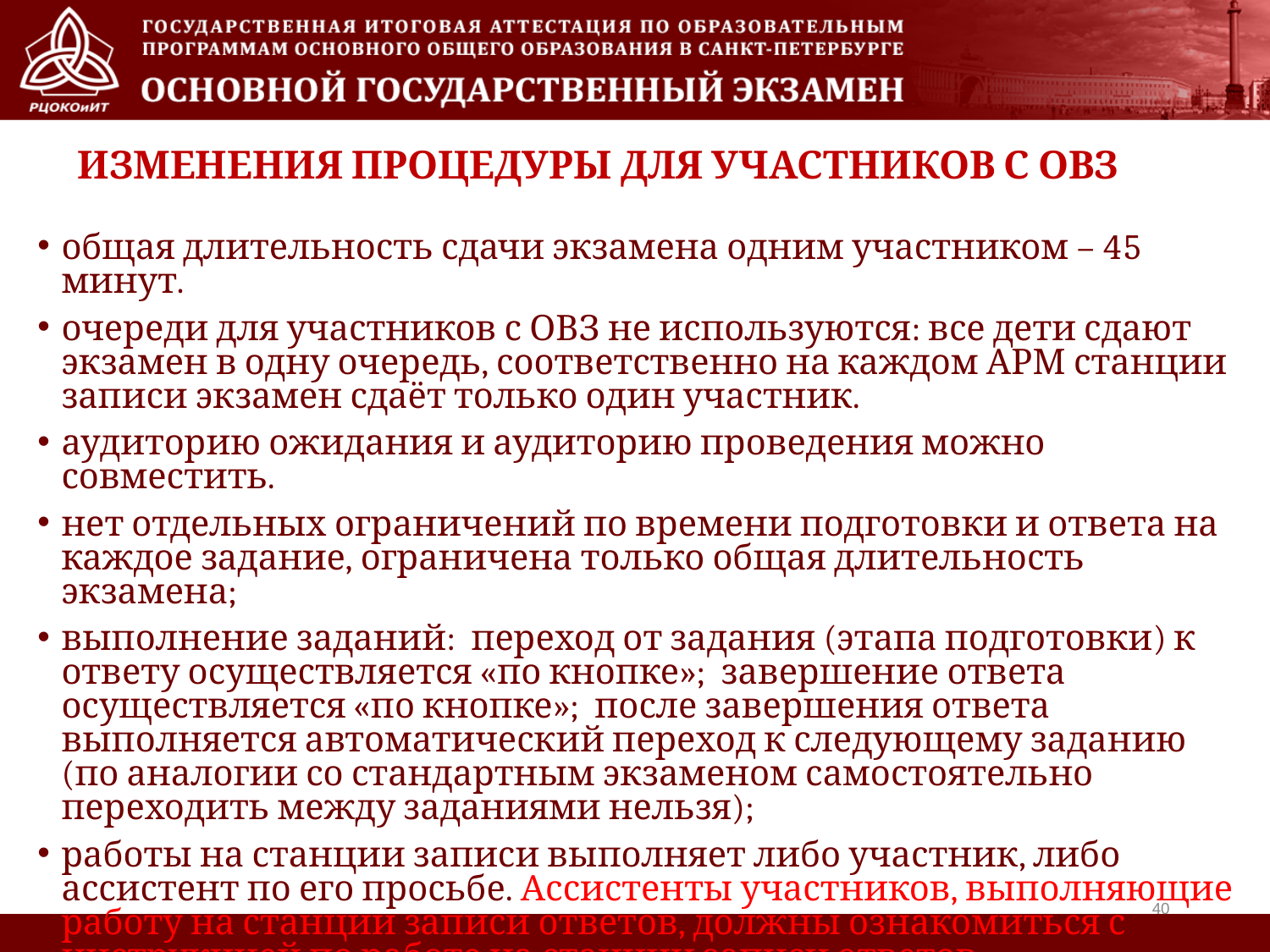

# Изменения процедуры для участников с ОВЗ
общая длительность сдачи экзамена одним участником – 45 минут.
очереди для участников с ОВЗ не используются: все дети сдают экзамен в одну очередь, соответственно на каждом АРМ станции записи экзамен сдаёт только один участник.
аудиторию ожидания и аудиторию проведения можно совместить.
нет отдельных ограничений по времени подготовки и ответа на каждое задание, ограничена только общая длительность экзамена;
выполнение заданий:  переход от задания (этапа подготовки) к ответу осуществляется «по кнопке»;  завершение ответа осуществляется «по кнопке»;  после завершения ответа выполняется автоматический переход к следующему заданию (по аналогии со стандартным экзаменом самостоятельно переходить между заданиями нельзя);
работы на станции записи выполняет либо участник, либо ассистент по его просьбе. Ассистенты участников, выполняющие работу на станции записи ответов, должны ознакомиться с инструкцией по работе на станции записи ответов.
40